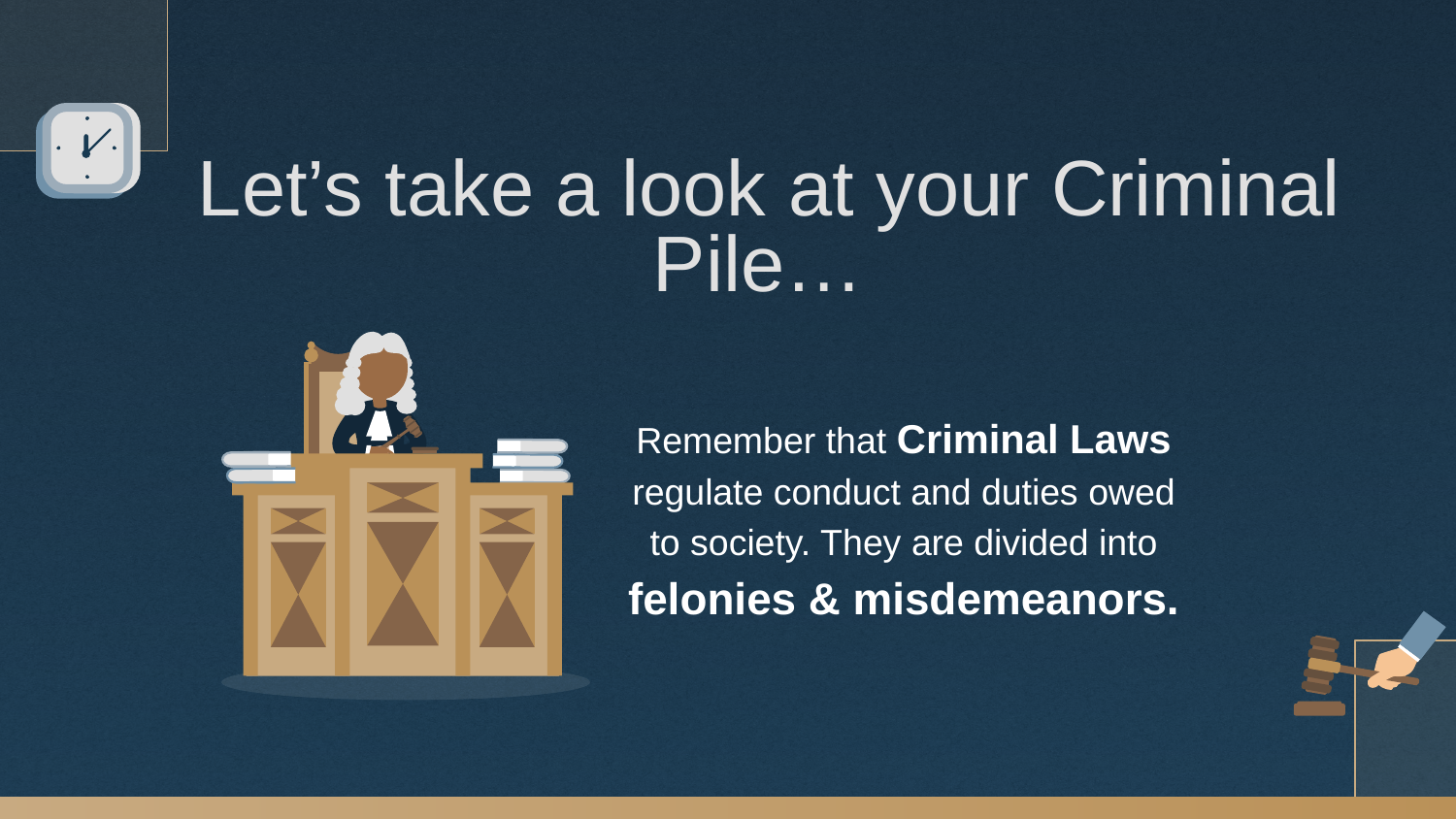

# Let’s take a look at your Criminal Pile…

Remember that Criminal Laws regulate conduct and duties owed to society. They are divided into felonies & misdemeanors.